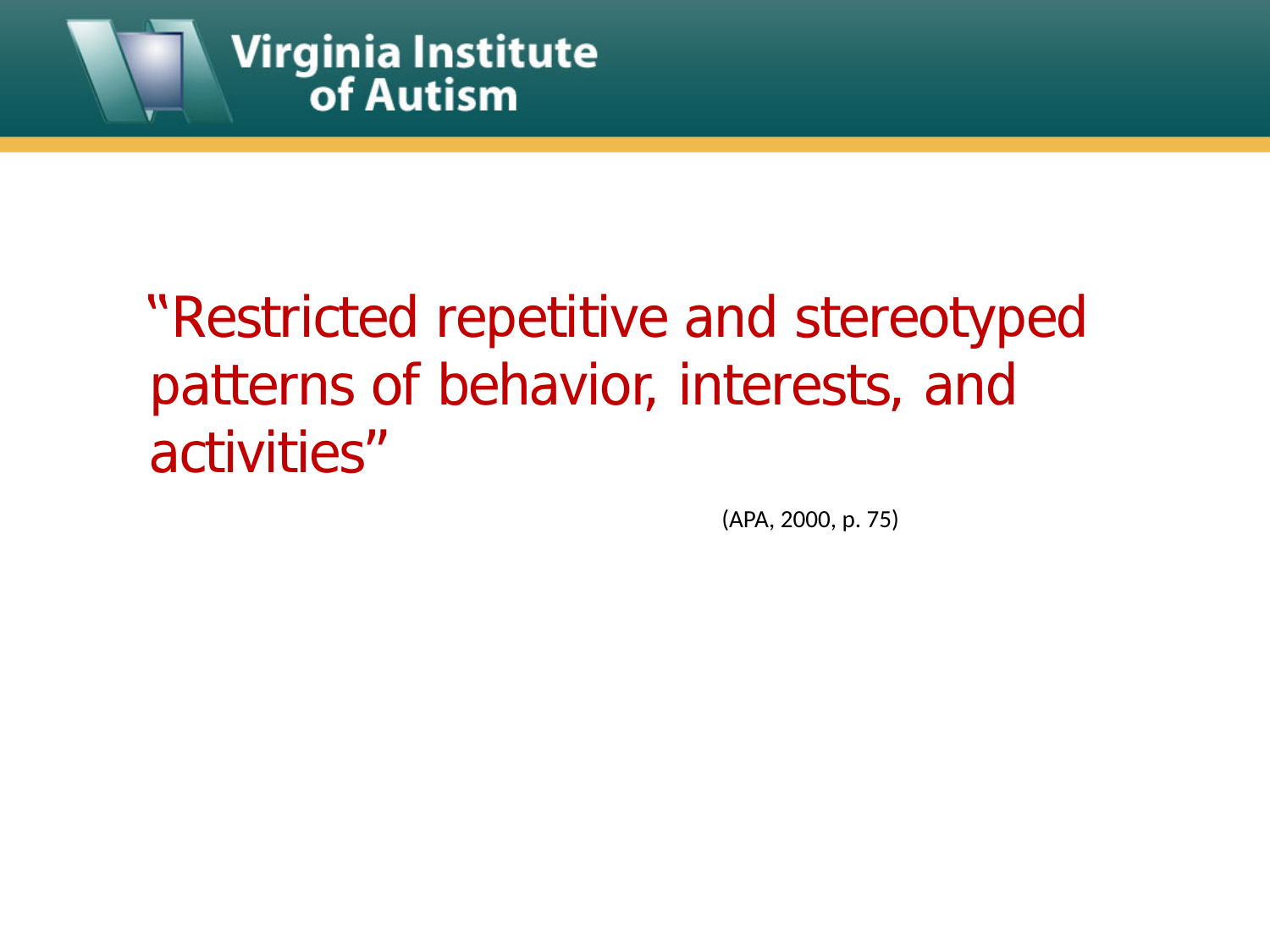

“Restricted repetitive and stereotyped patterns of behavior, interests, and activities”
(APA, 2000, p. 75)